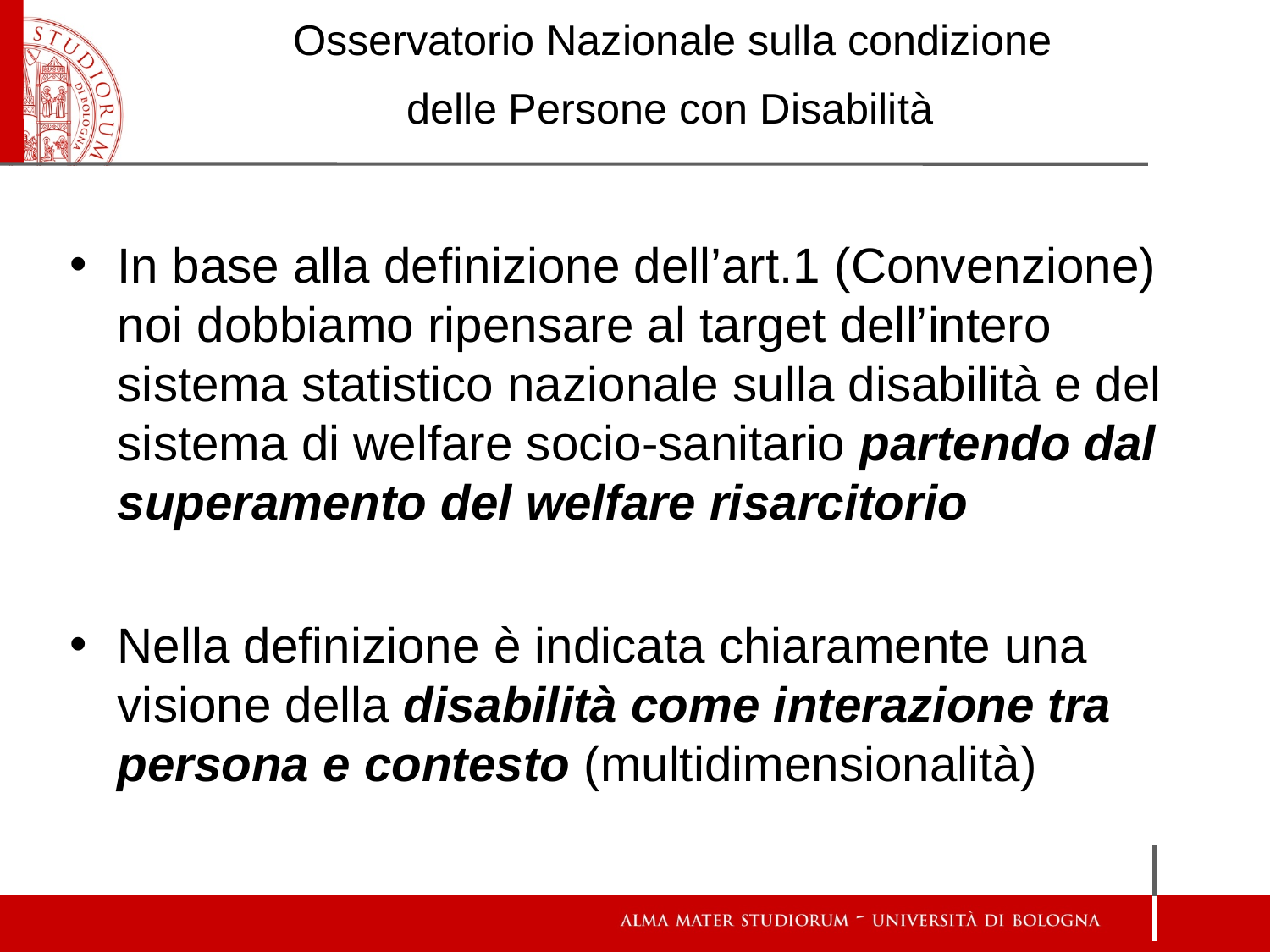

# Osservatorio Nazionale sulla condizione delle Persone con Disabilità

In base alla definizione dell’art.1 (Convenzione) noi dobbiamo ripensare al target dell’intero sistema statistico nazionale sulla disabilità e del sistema di welfare socio-sanitario partendo dal superamento del welfare risarcitorio

Nella definizione è indicata chiaramente una visione della disabilità come interazione tra persona e contesto (multidimensionalità)